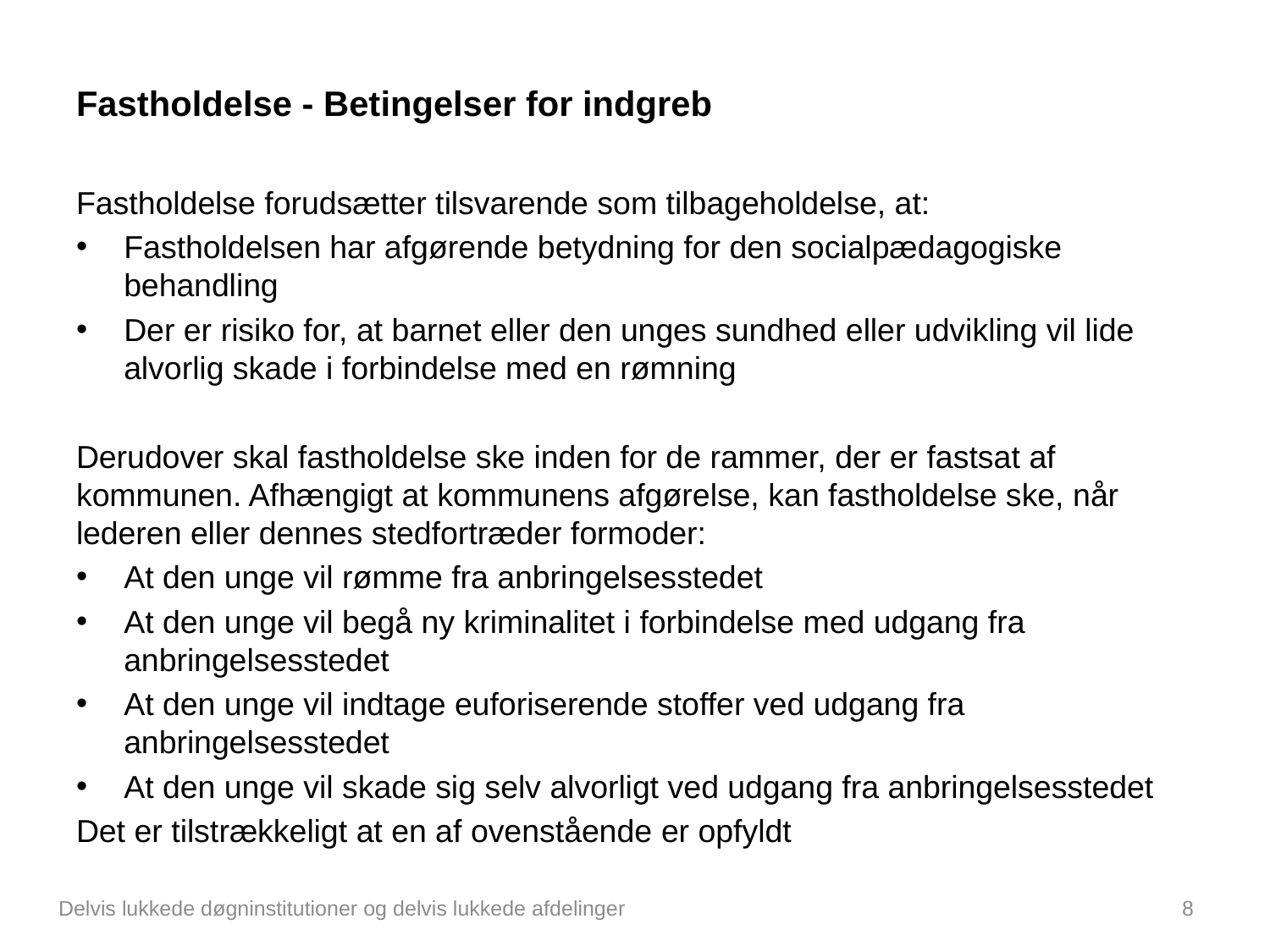

# Fastholdelse - Betingelser for indgreb
Fastholdelse forudsætter tilsvarende som tilbageholdelse, at:
Fastholdelsen har afgørende betydning for den socialpædagogiske behandling
Der er risiko for, at barnet eller den unges sundhed eller udvikling vil lide alvorlig skade i forbindelse med en rømning

Derudover skal fastholdelse ske inden for de rammer, der er fastsat af kommunen. Afhængigt at kommunens afgørelse, kan fastholdelse ske, når lederen eller dennes stedfortræder formoder:
At den unge vil rømme fra anbringelsesstedet
At den unge vil begå ny kriminalitet i forbindelse med udgang fra anbringelsesstedet
At den unge vil indtage euforiserende stoffer ved udgang fra anbringelsesstedet
At den unge vil skade sig selv alvorligt ved udgang fra anbringelsesstedet
Det er tilstrækkeligt at en af ovenstående er opfyldt
Delvis lukkede døgninstitutioner og delvis lukkede afdelinger
8